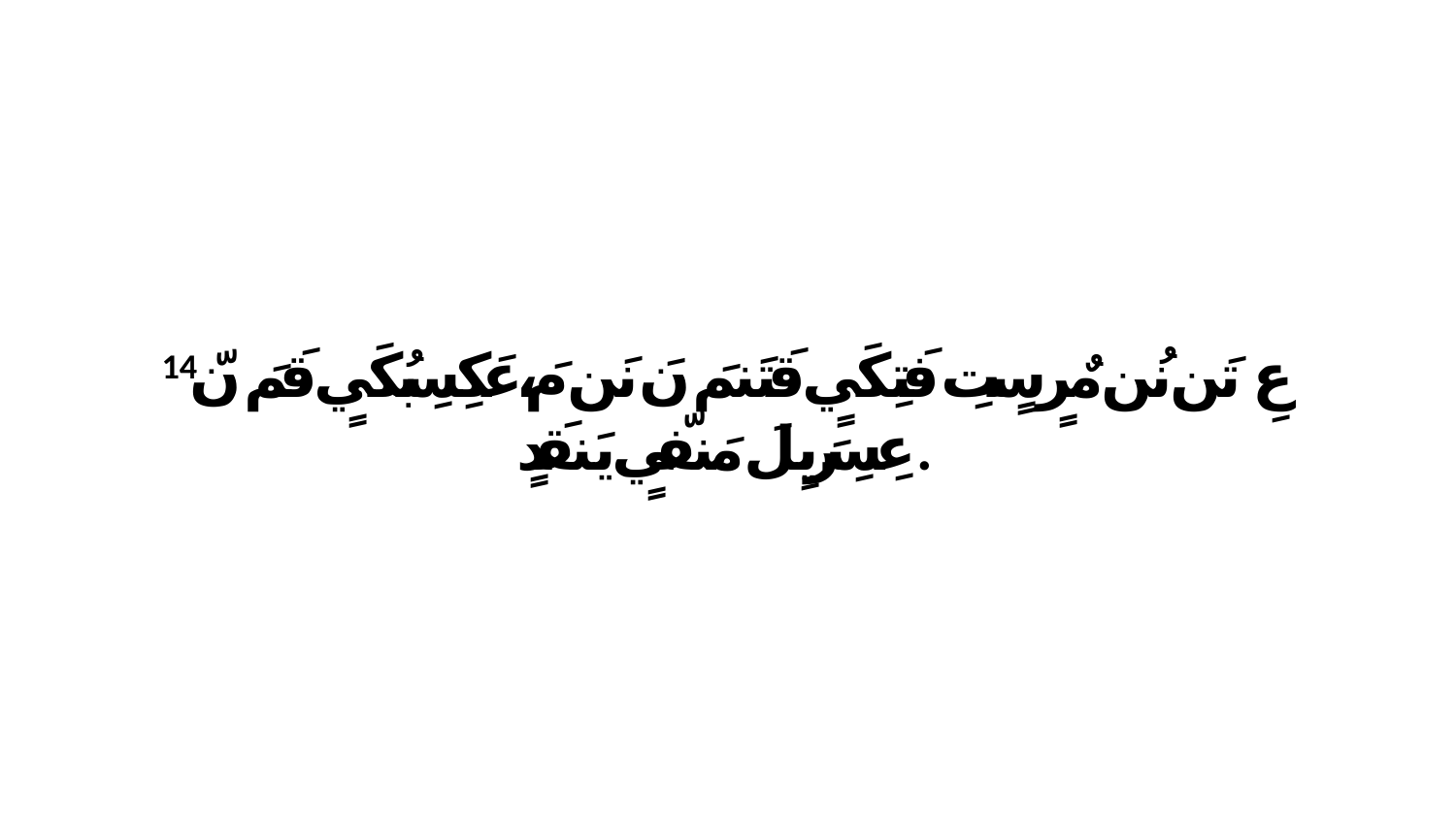

14 عِ تَن نُن مٌرٍ سٍتِ فَتِكَيٍ قَتَنمَ نَ نَن مَ،عَكِسِبُكَيٍ قَمَ نّ عِسِرَيِلَ مَنفّيٍ يَنقَدٍ.